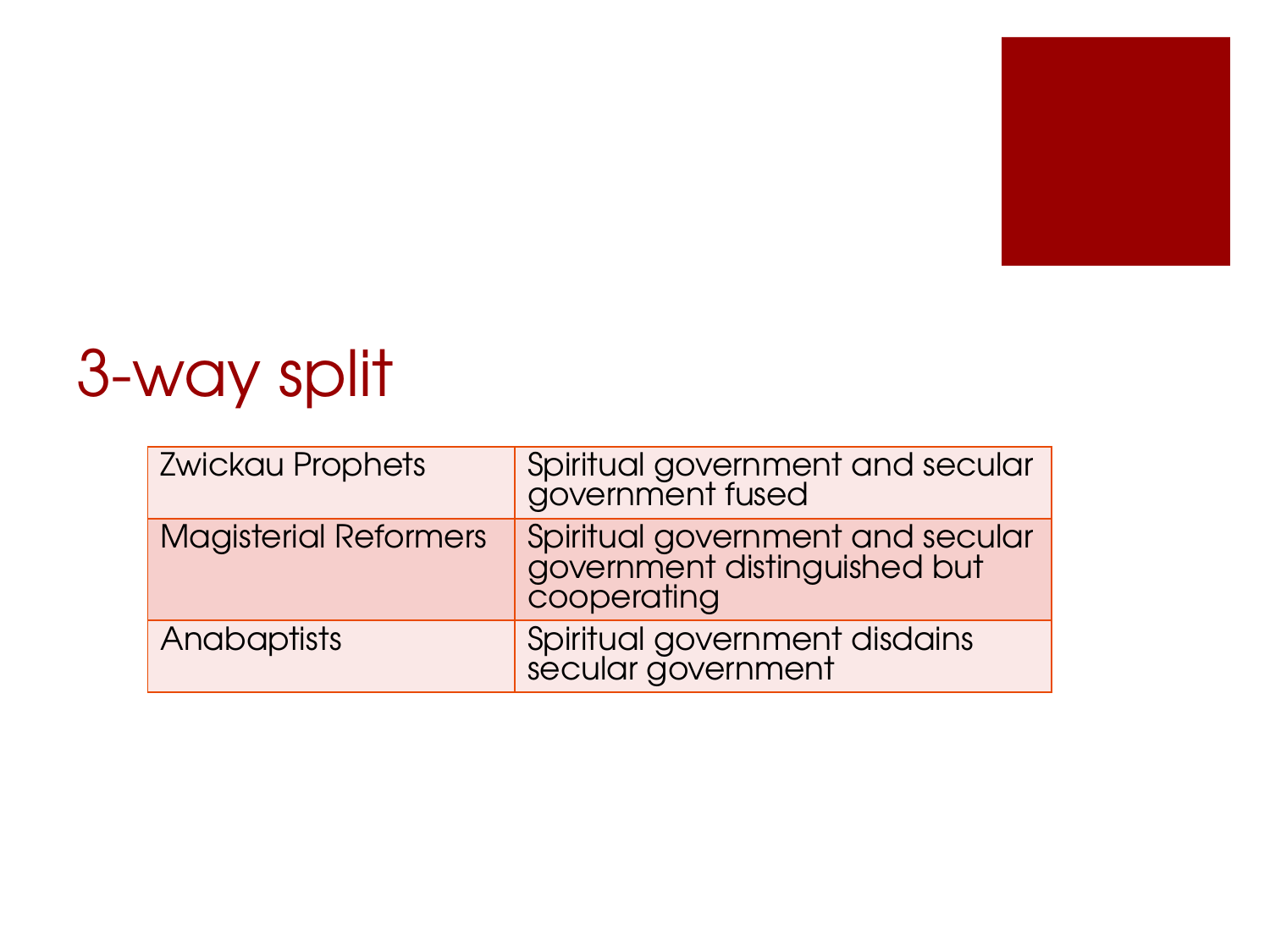

# 3-way split
| Zwickau Prophets | Spiritual government and secular government fused |
| --- | --- |
| Magisterial Reformers | Spiritual government and secular government distinguished but cooperating |
| Anabaptists | Spiritual government disdains secular government |